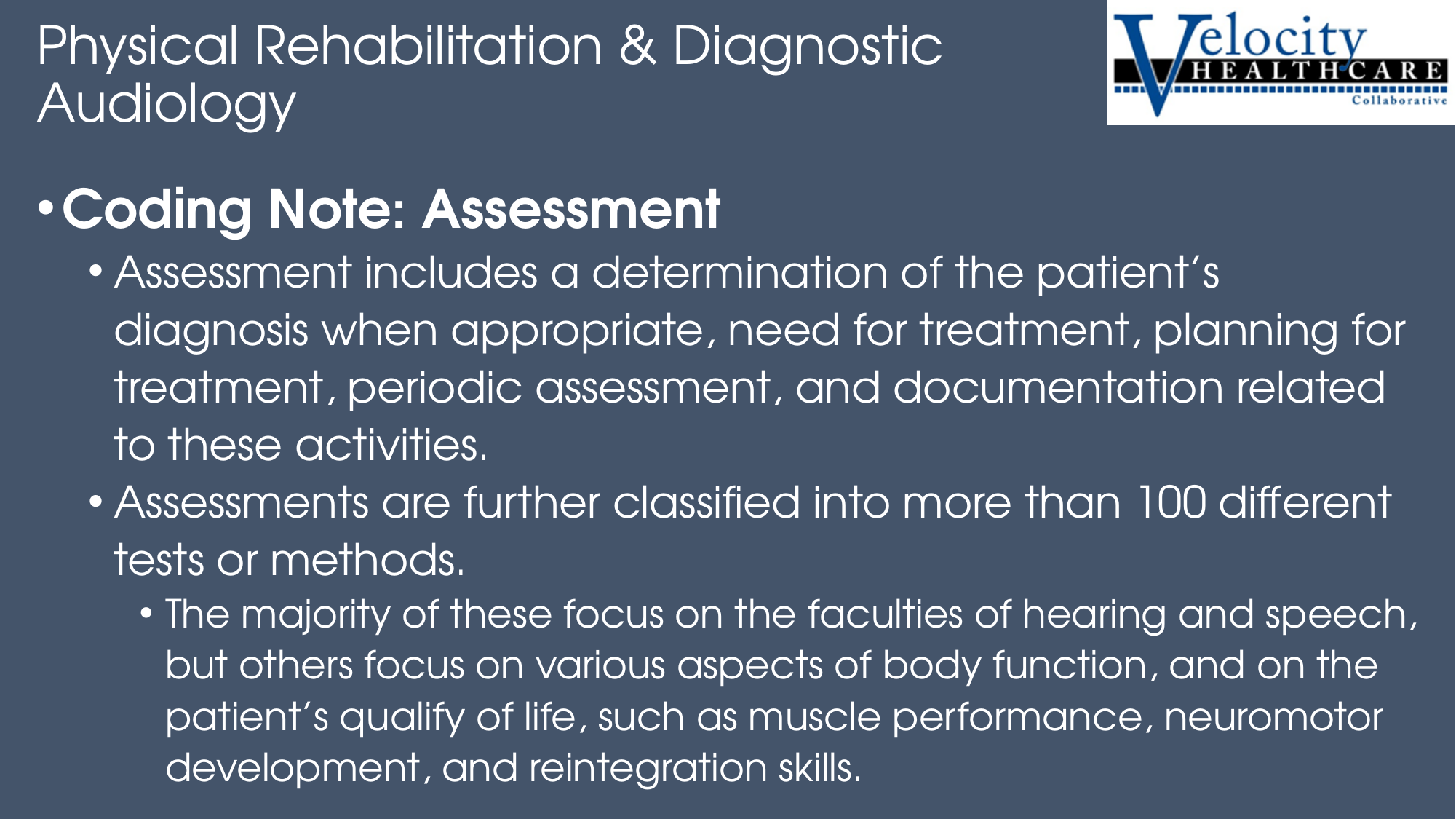

# Physical Rehabilitation & Diagnostic Audiology
Coding Note: Assessment
Assessment includes a determination of the patient’s diagnosis when appropriate, need for treatment, planning for treatment, periodic assessment, and documentation related to these activities.
Assessments are further classified into more than 100 different tests or methods.
The majority of these focus on the faculties of hearing and speech, but others focus on various aspects of body function, and on the patient’s qualify of life, such as muscle performance, neuromotor development, and reintegration skills.